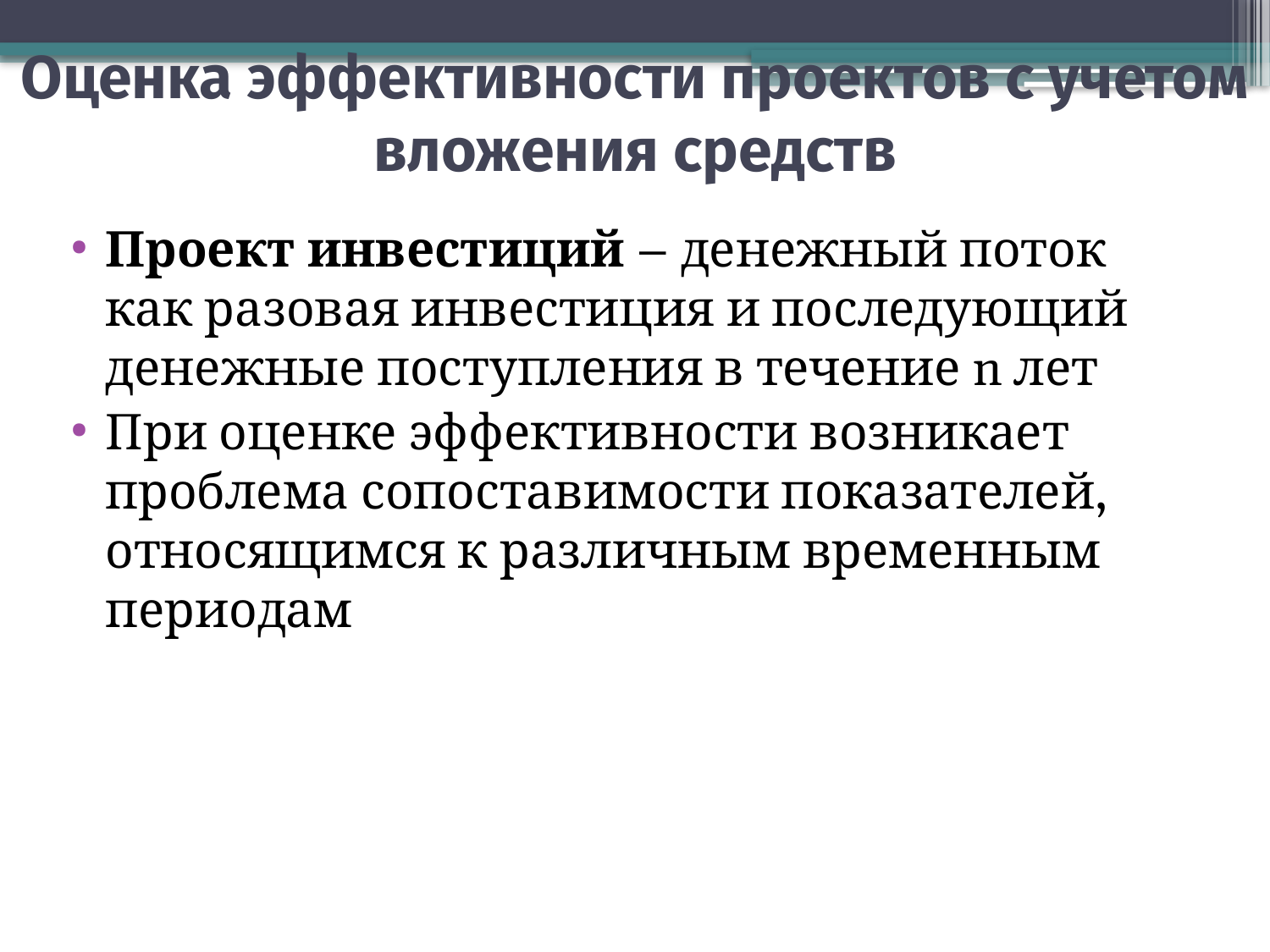

# Оценка эффективности проектов с учетом вложения средств
Проект инвестиций – денежный поток как разовая инвестиция и последующий денежные поступления в течение n лет
При оценке эффективности возникает проблема сопоставимости показателей, относящимся к различным временным периодам